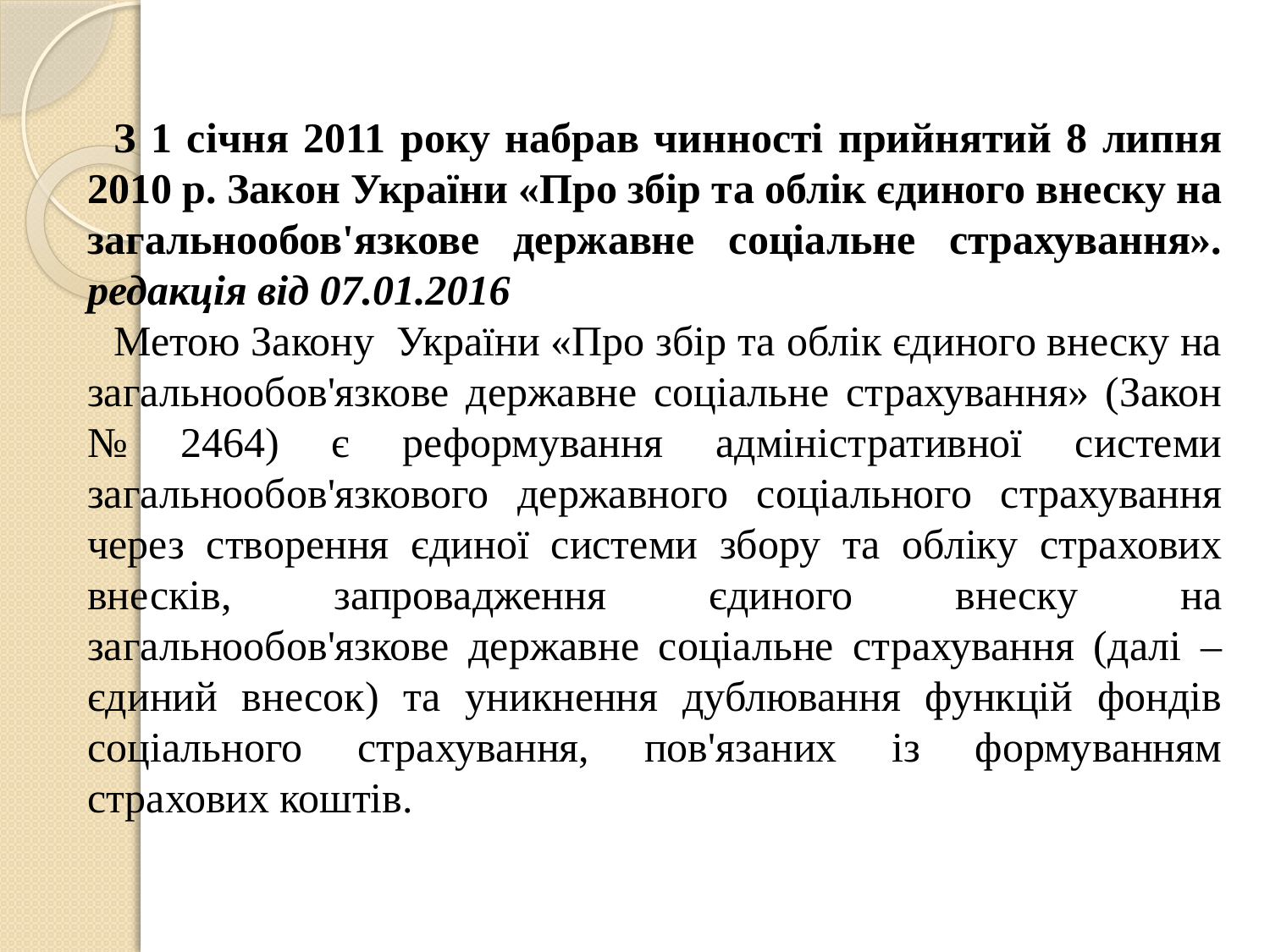

З 1 січня 2011 року набрав чинності прийнятий 8 липня 2010 р. Закон України «Про збір та облік єдиного внеску на загальнообов'язкове державне соціальне страхування». редакція від 07.01.2016
Метою Закону  України «Про збір та облік єдиного внеску на загальнообов'язкове державне соціальне страхування» (Закон № 2464) є реформування адміністративної системи загальнообов'язкового державного соціального страхування через створення єдиної системи збору та обліку страхових внесків, запровадження єдиного внеску на загальнообов'язкове державне соціальне страхування (далі – єдиний внесок) та уникнення дублювання функцій фондів соціального страхування, пов'язаних із формуванням страхових коштів.